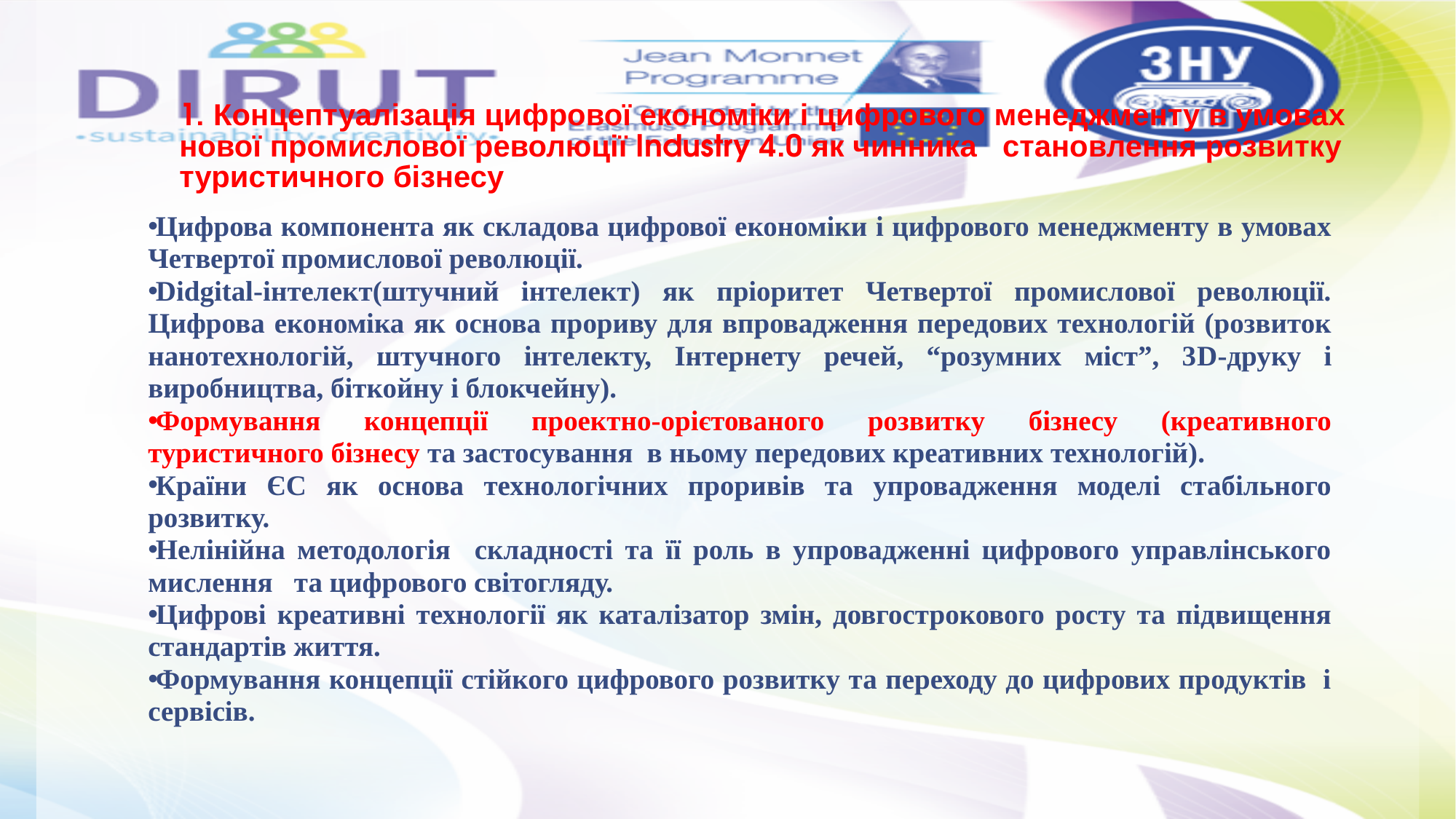

# 1. Концептуалізація цифрової економіки і цифрового менеджменту в умовах нової промислової революції Industry 4.0 як чинника   становлення розвитку туристичного бізнесу
Цифрова компонента як складова цифрової економіки і цифрового менеджменту в умовах Четвертої промислової революції.
Didgital-інтелект(штучний інтелект) як пріоритет Четвертої промислової революції. Цифрова економіка як основа прориву для впровадження передових технологій (розвиток нанотехнологій, штучного інтелекту, Інтернету речей, “розумних міст”, 3D-друку і виробництва, біткойну і блокчейну).
Формування концепції проектно-орієтованого розвитку бізнесу (креативного туристичного бізнесу та застосування  в ньому передових креативних технологій).
Країни ЄС як основа технологічних проривів та упровадження моделі стабільного розвитку.
Нелінійна методологія  складності та її роль в упровадженні цифрового управлінського мислення   та цифрового світогляду.
Цифрові креативні технології як каталізатор змін, довгострокового росту та підвищення стандартів життя.
Формування концепції стійкого цифрового розвитку та переходу до цифрових продуктів  і сервісів.